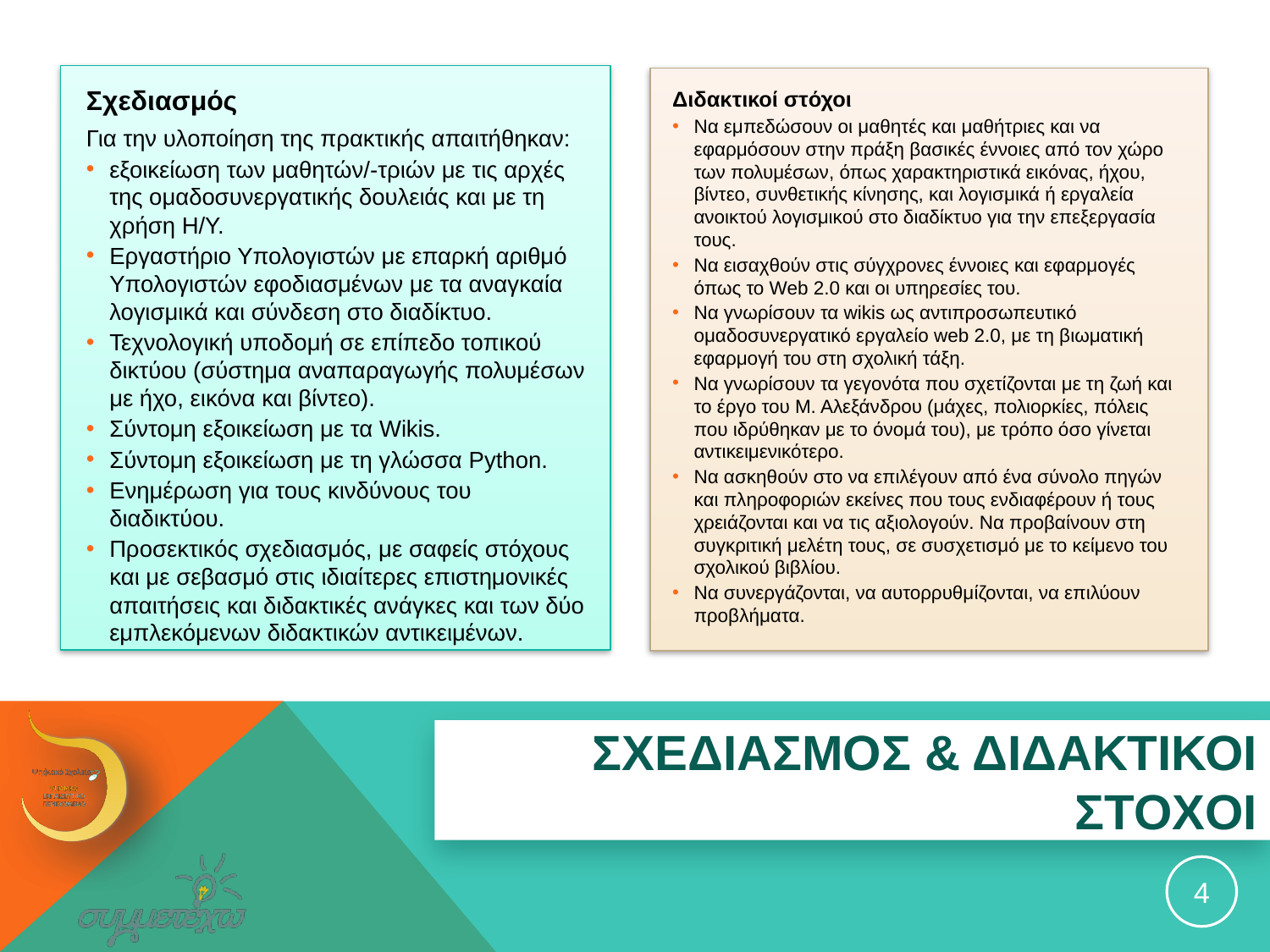

Σχεδιασμός
Για την υλοποίηση της πρακτικής απαιτήθηκαν:
εξοικείωση των μαθητών/-τριών με τις αρχές της ομαδοσυνεργατικής δουλειάς και με τη χρήση Η/Υ.
Εργαστήριο Υπολογιστών με επαρκή αριθμό Υπολογιστών εφοδιασμένων με τα αναγκαία λογισμικά και σύνδεση στο διαδίκτυο.
Τεχνολογική υποδομή σε επίπεδο τοπικού δικτύου (σύστημα αναπαραγωγής πολυμέσων με ήχο, εικόνα και βίντεο).
Σύντομη εξοικείωση με τα Wikis.
Σύντομη εξοικείωση με τη γλώσσα Python.
Ενημέρωση για τους κινδύνους του διαδικτύου.
Προσεκτικός σχεδιασμός, με σαφείς στόχους και με σεβασμό στις ιδιαίτερες επιστημονικές απαιτήσεις και διδακτικές ανάγκες και των δύο εμπλεκόμενων διδακτικών αντικειμένων.
Διδακτικοί στόχοι
Να εμπεδώσουν οι μαθητές και μαθήτριες και να εφαρμόσουν στην πράξη βασικές έννοιες από τον χώρο των πολυμέσων, όπως χαρακτηριστικά εικόνας, ήχου, βίντεο, συνθετικής κίνησης, και λογισμικά ή εργαλεία ανοικτού λογισμικού στο διαδίκτυο για την επεξεργασία τους.
Να εισαχθούν στις σύγχρονες έννοιες και εφαρμογές όπως το Web 2.0 και οι υπηρεσίες του.
Να γνωρίσουν τα wikis ως αντιπροσωπευτικό ομαδοσυνεργατικό εργαλείο web 2.0, με τη βιωματική εφαρμογή του στη σχολική τάξη.
Να γνωρίσουν τα γεγονότα που σχετίζονται με τη ζωή και το έργο του Μ. Αλεξάνδρου (μάχες, πολιορκίες, πόλεις που ιδρύθηκαν με το όνομά του), με τρόπο όσο γίνεται αντικειμενικότερο.
Να ασκηθούν στο να επιλέγουν από ένα σύνολο πηγών και πληροφοριών εκείνες που τους ενδιαφέρουν ή τους χρειάζονται και να τις αξιολογούν. Να προβαίνουν στη συγκριτική μελέτη τους, σε συσχετισμό με το κείμενο του σχολικού βιβλίου.
Να συνεργάζονται, να αυτορρυθμίζονται, να επιλύουν προβλήματα.

# ΣΧΕΔΙΑΣΜΟΣ & ΔΙΔΑΚΤΙΚΟΙ ΣΤΟΧΟΙ
4